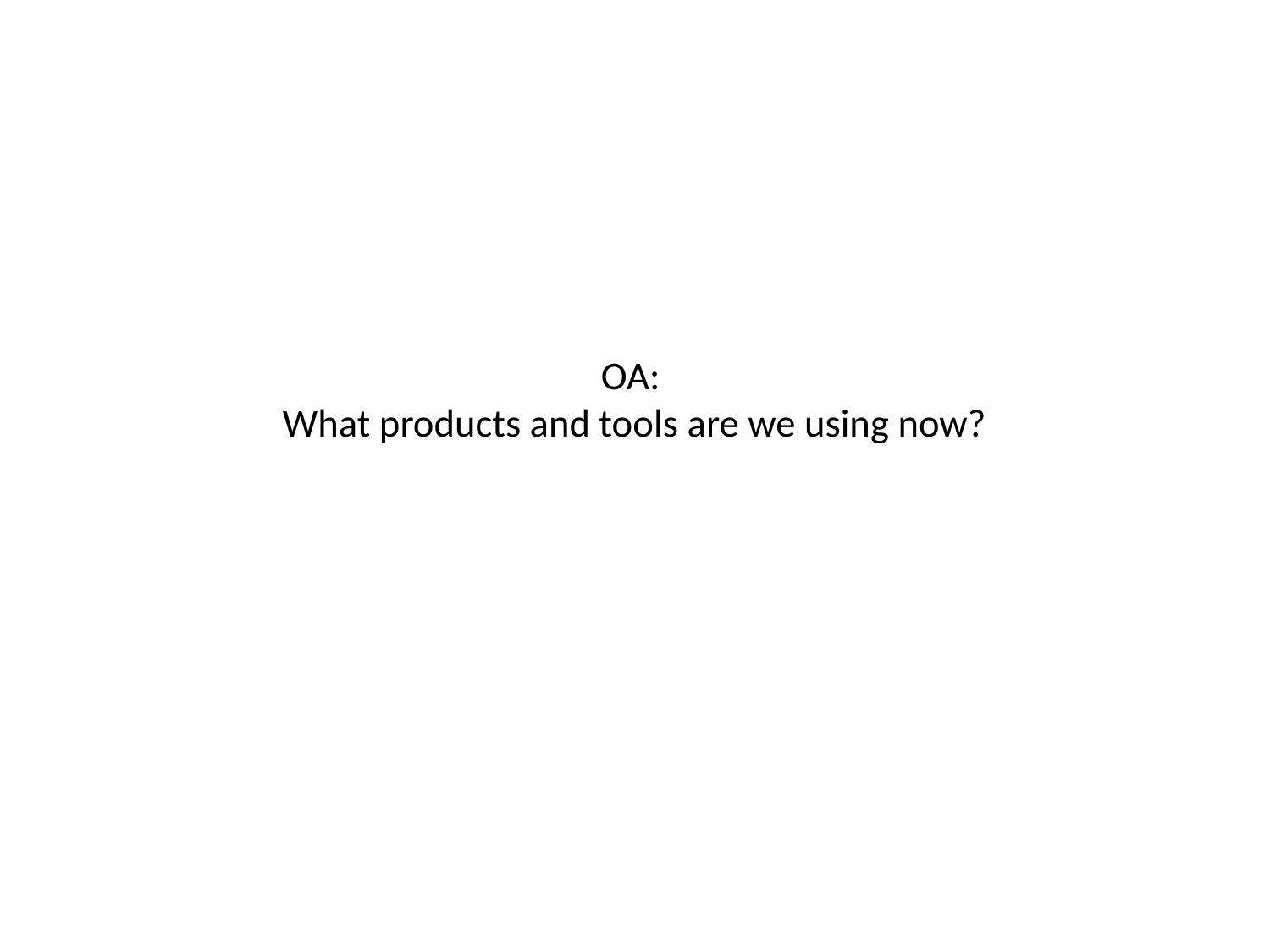

# OA: What products and tools are we using now?